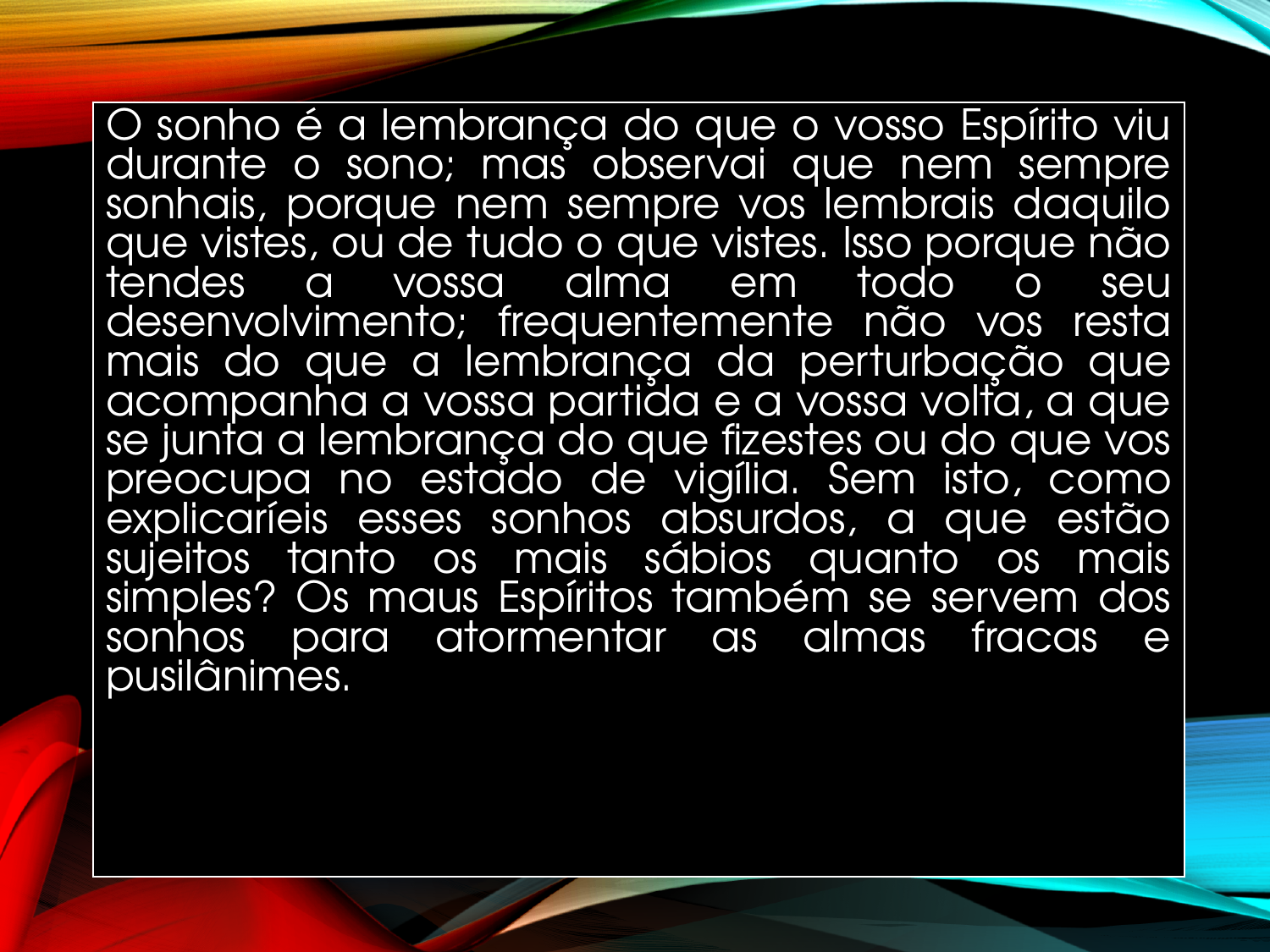

| O sonho é a lembrança do que o vosso Espírito viu durante o sono; mas observai que nem sempre sonhais, porque nem sempre vos lembrais daquilo que vistes, ou de tudo o que vistes. Isso porque não tendes a vossa alma em todo o seu desenvolvimento; frequentemente não vos resta mais do que a lembrança da perturbação que acompanha a vossa partida e a vossa volta, a que se junta a lembrança do que fizestes ou do que vos preocupa no estado de vigília. Sem isto, como explicaríeis esses sonhos absurdos, a que estão sujeitos tanto os mais sábios quanto os mais simples? Os maus Espíritos também se servem dos sonhos para atormentar as almas fracas e pusilânimes. |
| --- |